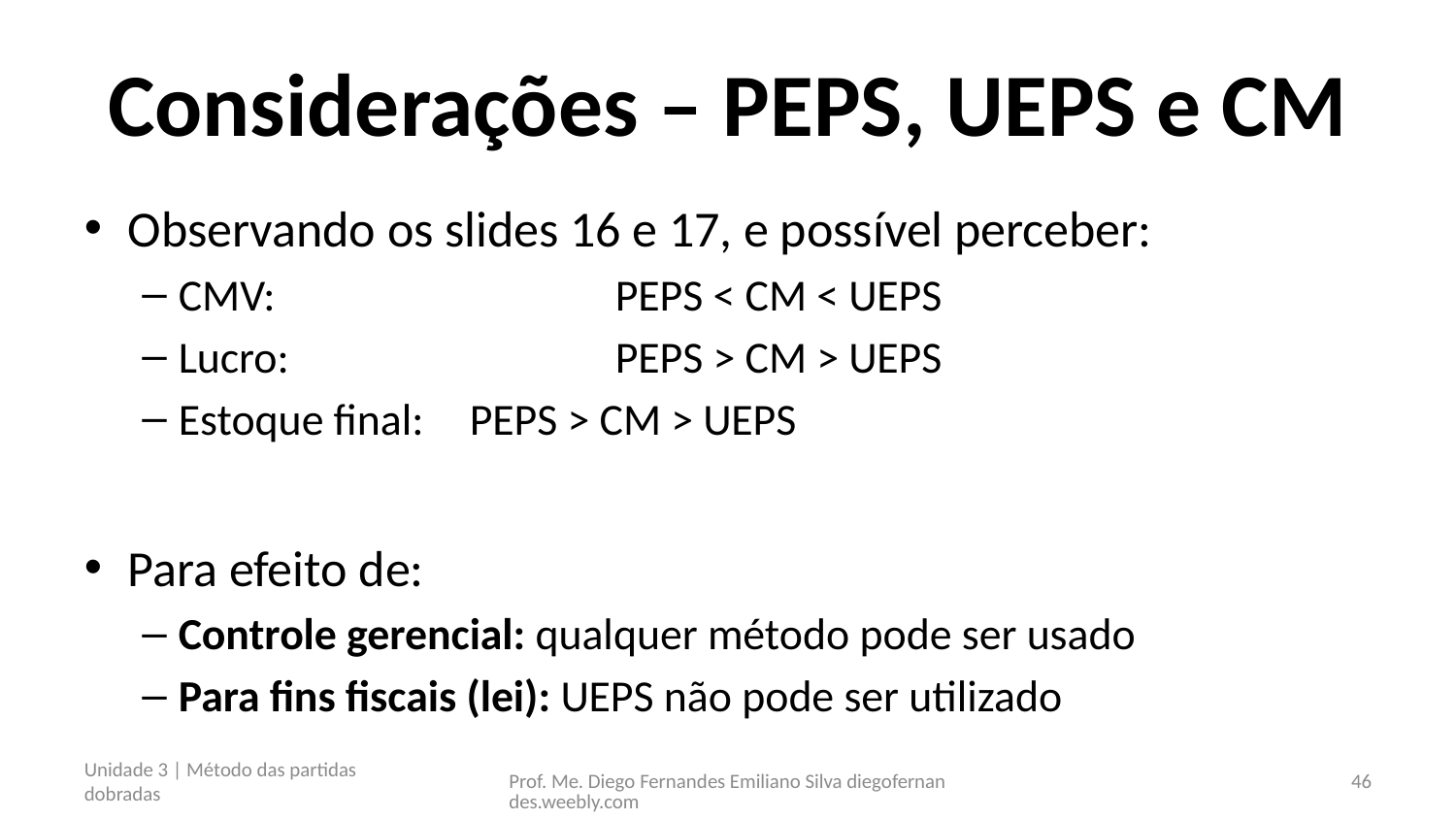

# Considerações – PEPS, UEPS e CM
Observando os slides 16 e 17, e possível perceber:
CMV:			PEPS < CM < UEPS
Lucro:			PEPS > CM > UEPS
Estoque final: 	PEPS > CM > UEPS

Para efeito de:
Controle gerencial: qualquer método pode ser usado
Para fins fiscais (lei): UEPS não pode ser utilizado
Unidade 3 | Método das partidas dobradas
Prof. Me. Diego Fernandes Emiliano Silva diegofernandes.weebly.com
46